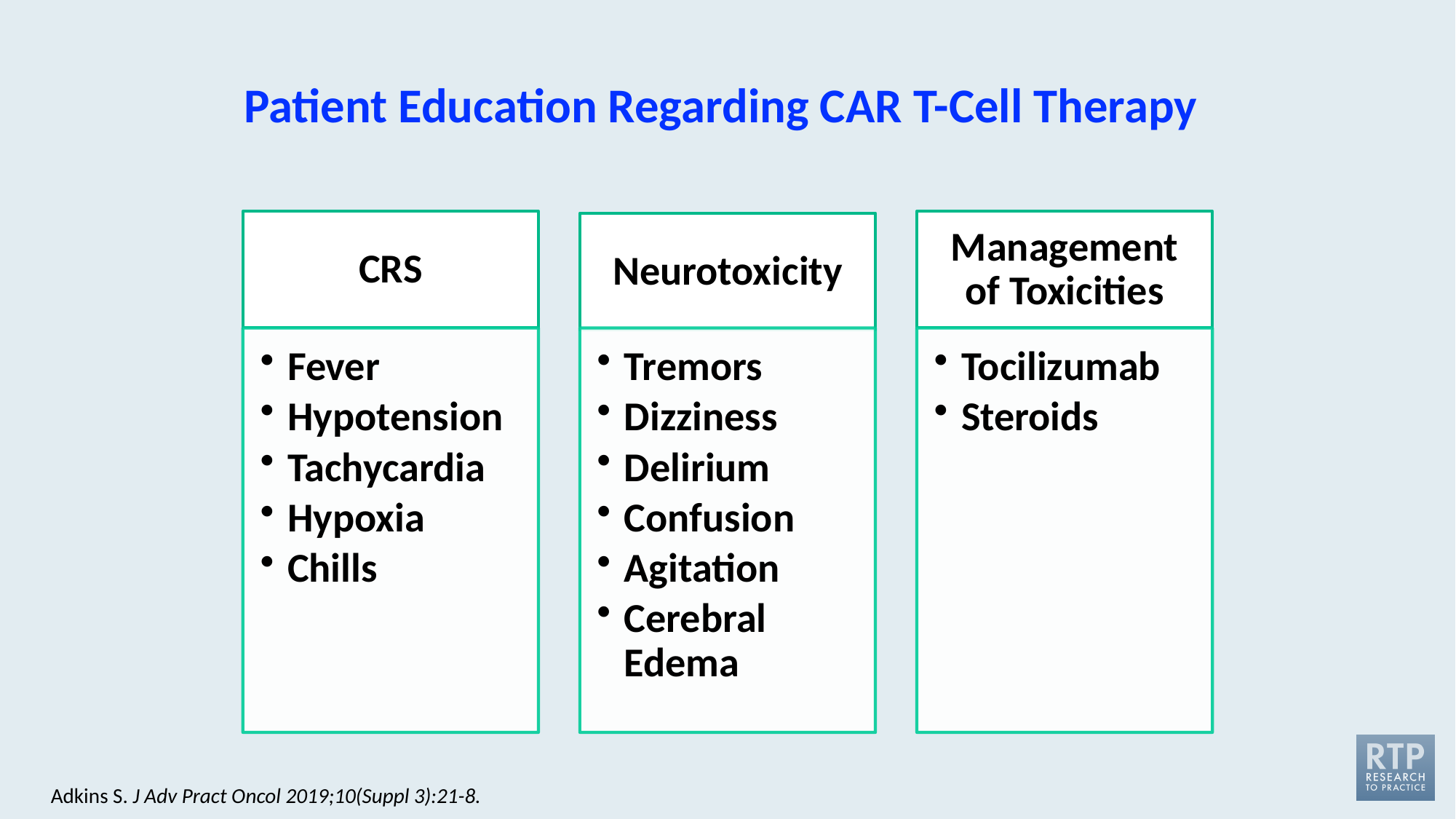

Patient Education Regarding CAR T-Cell Therapy
CRS
Fever
Hypotension
Tachycardia
Hypoxia
Chills
Neurotoxicity
Tremors
Dizziness
Delirium
Confusion
Agitation
Cerebral Edema
Management of Toxicities
Tocilizumab
Steroids
Adkins S. J Adv Pract Oncol 2019;10(Suppl 3):21-8.